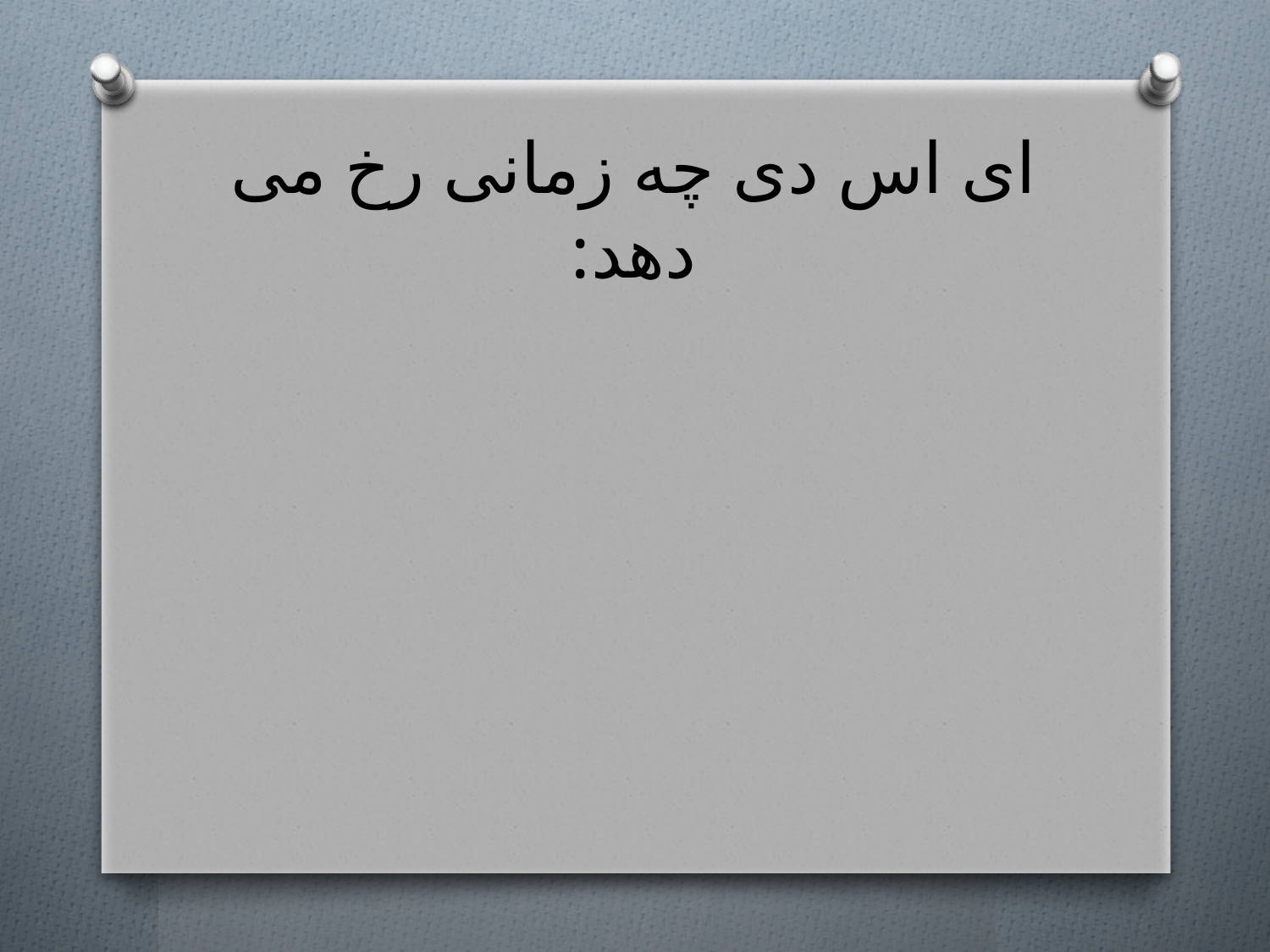

ای اس دی چه زمانی رخ می دهد: